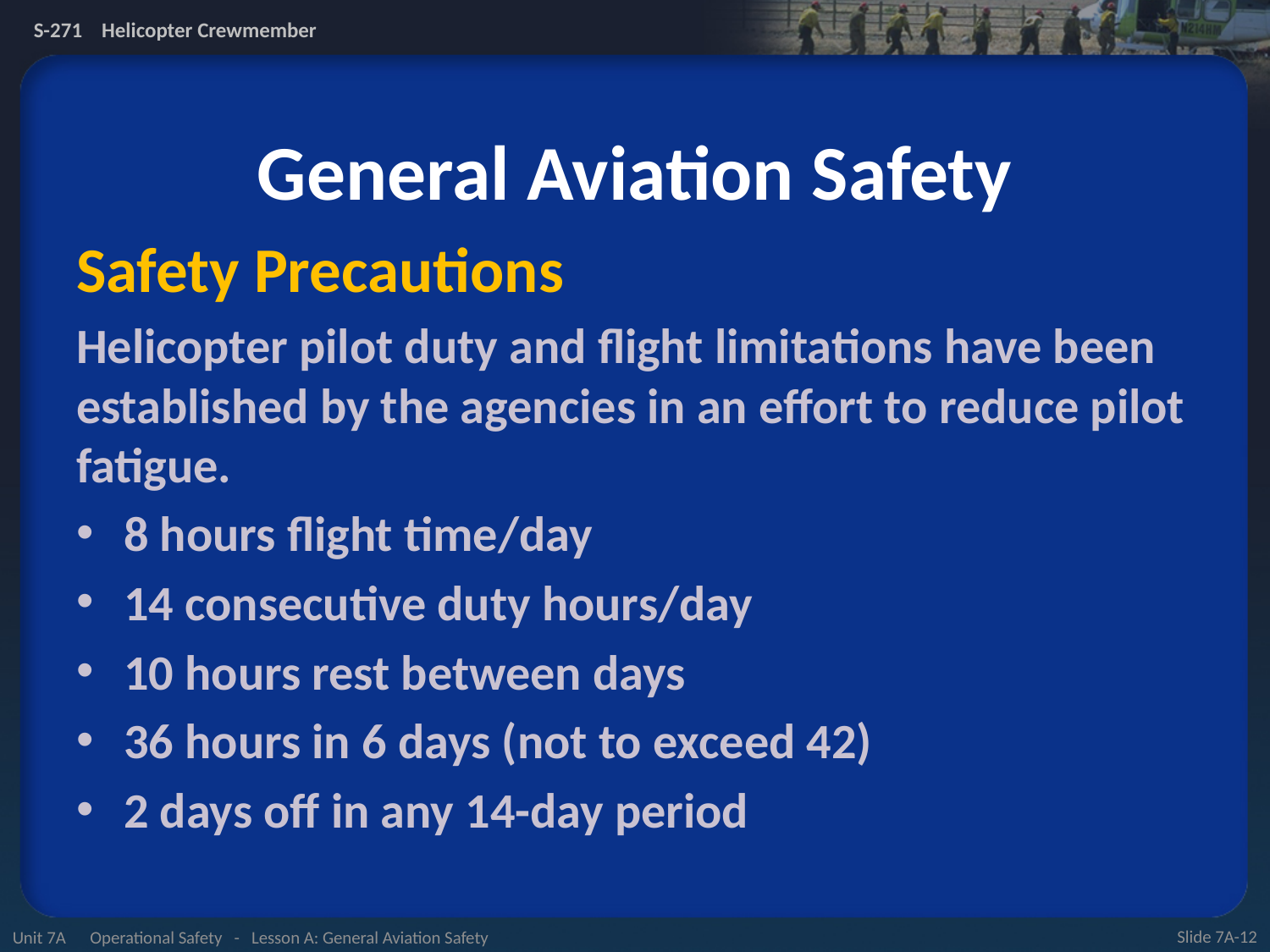

# General Aviation Safety
Safety Precautions
Helicopter pilot duty and flight limitations have been established by the agencies in an effort to reduce pilot fatigue.
8 hours flight time/day
14 consecutive duty hours/day
10 hours rest between days
36 hours in 6 days (not to exceed 42)
2 days off in any 14-day period

Unit 7A      Operational Safety   -   Lesson A: General Aviation Safety
Slide 7A-12